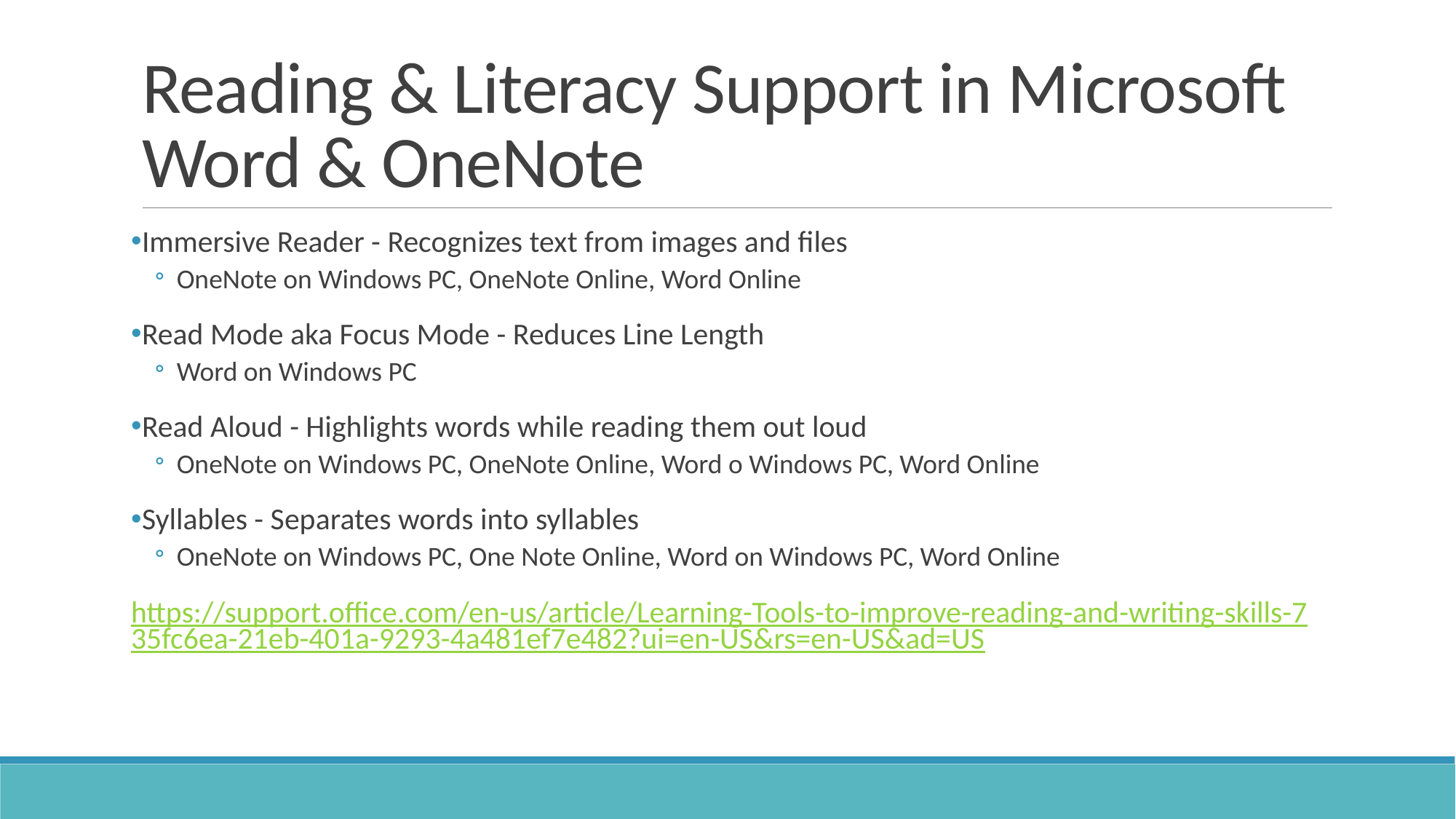

# Reading & Literacy Support in Microsoft Word & OneNote
Immersive Reader - Recognizes text from images and files
OneNote on Windows PC, OneNote Online, Word Online
Read Mode aka Focus Mode - Reduces Line Length
Word on Windows PC
Read Aloud - Highlights words while reading them out loud
OneNote on Windows PC, OneNote Online, Word o Windows PC, Word Online
Syllables - Separates words into syllables
OneNote on Windows PC, One Note Online, Word on Windows PC, Word Online
https://support.office.com/en-us/article/Learning-Tools-to-improve-reading-and-writing-skills-735fc6ea-21eb-401a-9293-4a481ef7e482?ui=en-US&rs=en-US&ad=US